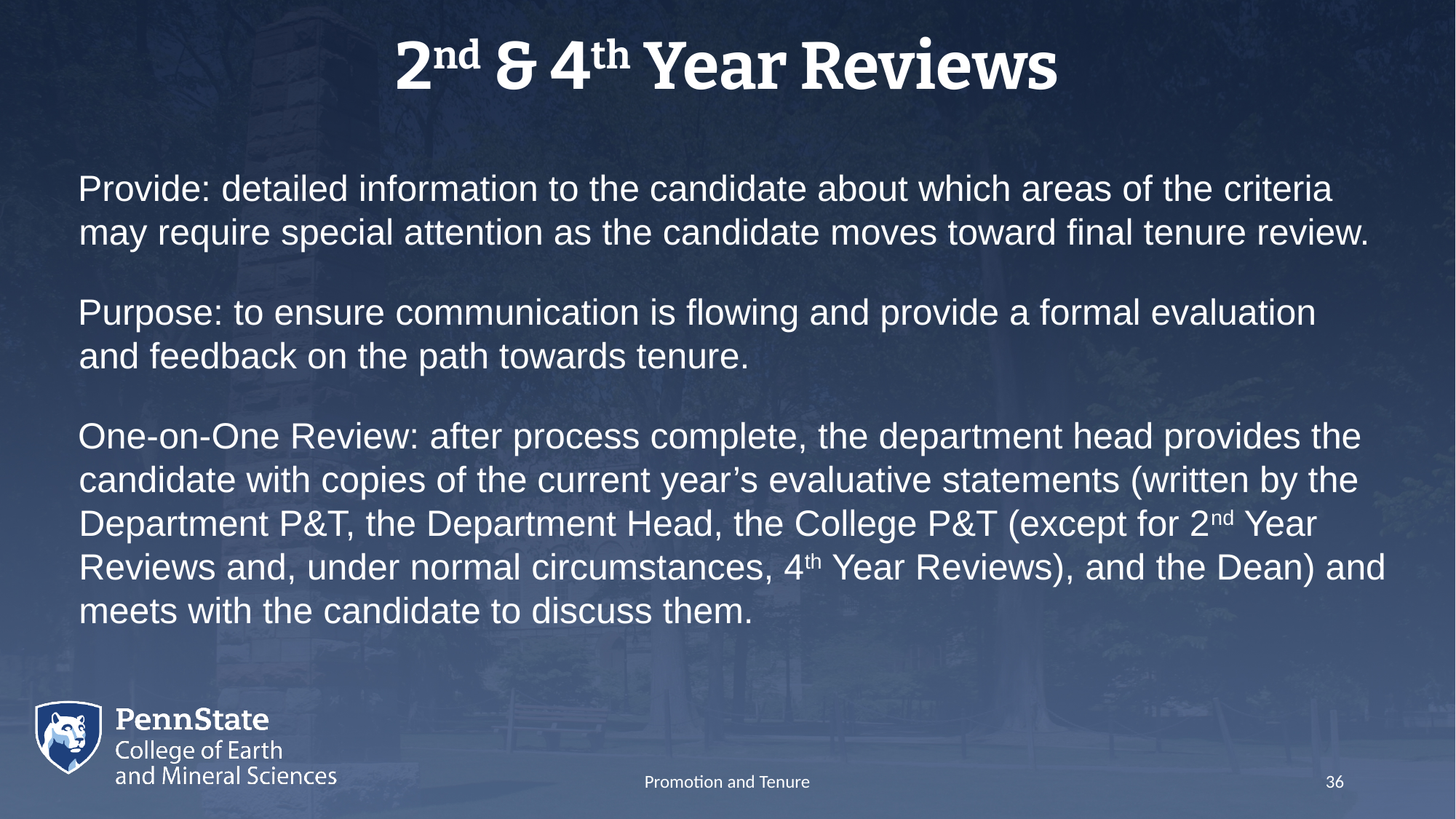

# 2nd & 4th Year Reviews
Provide: detailed information to the candidate about which areas of the criteria may require special attention as the candidate moves toward final tenure review.
Purpose: to ensure communication is flowing and provide a formal evaluation and feedback on the path towards tenure.
One-on-One Review: after process complete, the department head provides the candidate with copies of the current year’s evaluative statements (written by the Department P&T, the Department Head, the College P&T (except for 2nd Year Reviews and, under normal circumstances, 4th Year Reviews), and the Dean) and meets with the candidate to discuss them.

Promotion and Tenure
36